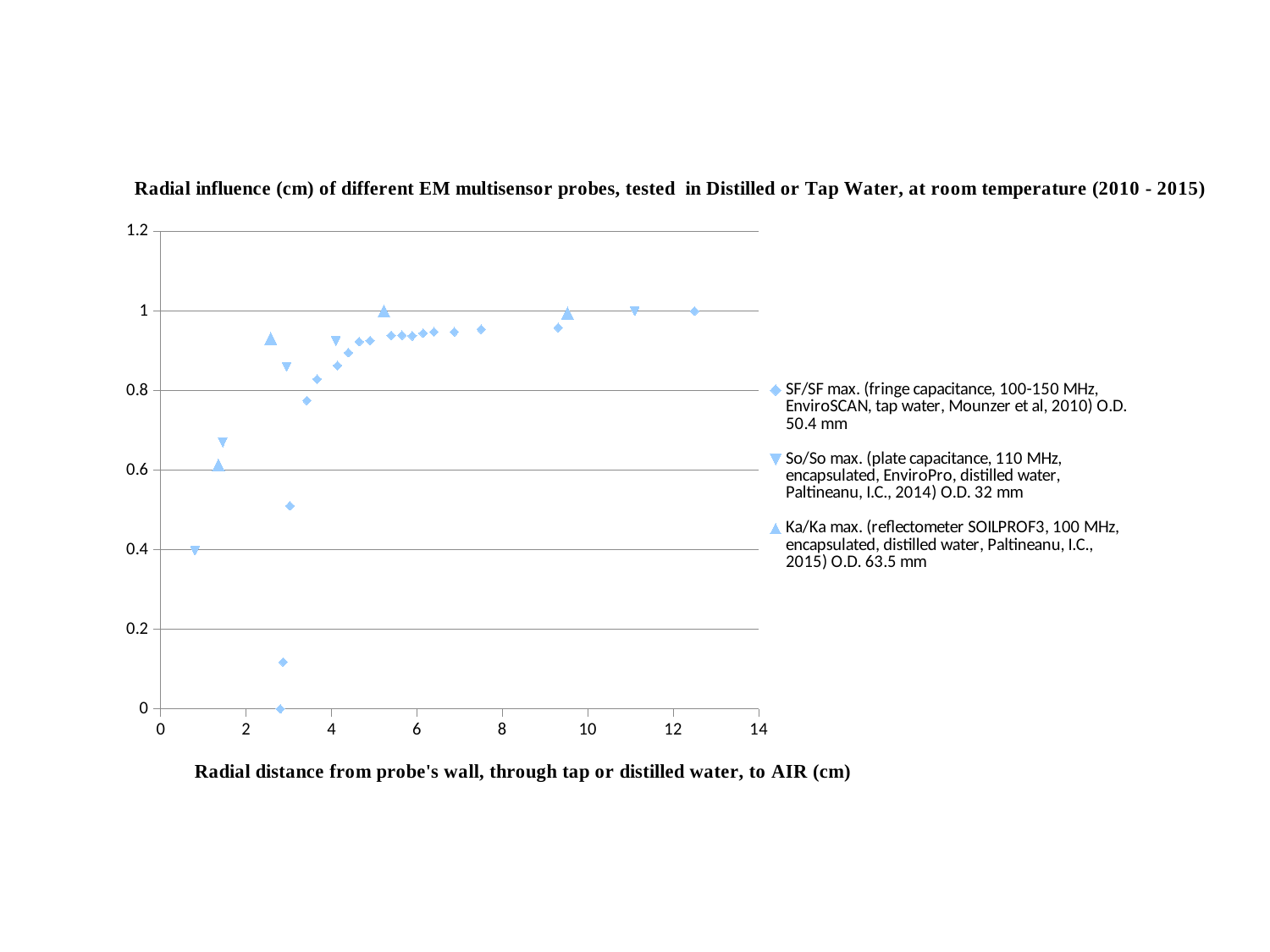

### Chart

| Category | SF/SF max. (fringe capacitance, 100-150 MHz, EnviroSCAN, tap water, Mounzer et al, 2010) O.D. 50.4 mm | So/So max. (plate capacitance, 110 MHz, encapsulated, EnviroPro, distilled water, Paltineanu, I.C., 2014) O.D. 32 mm | Ka/Ka max. (reflectometer SOILPROF3, 100 MHz, encapsulated, distilled water, Paltineanu, I.C., 2015) O.D. 63.5 mm |
|---|---|---|---|